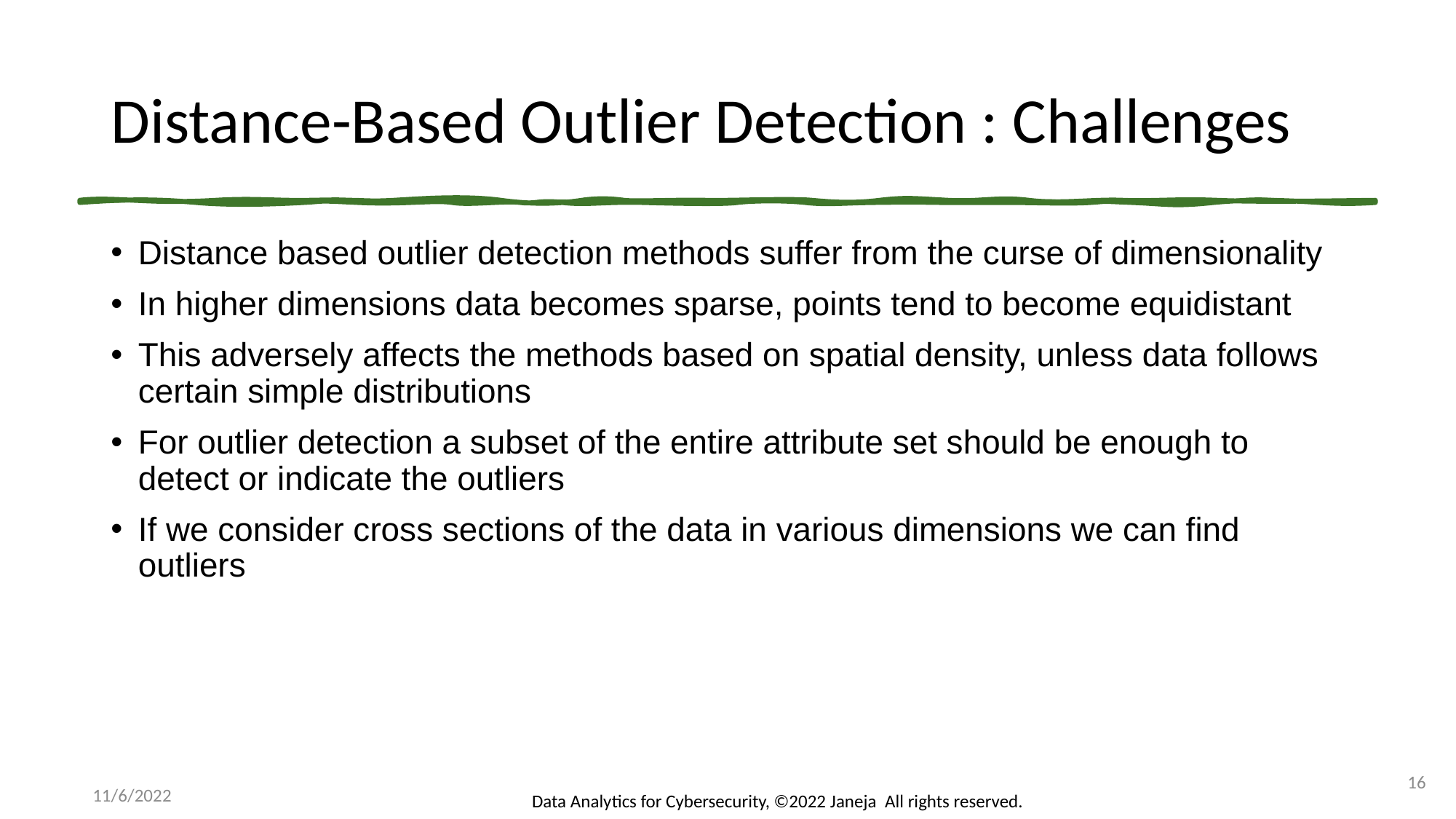

# Distance-Based Outlier Detection : Challenges

Distance based outlier detection methods suffer from the curse of dimensionality
In higher dimensions data becomes sparse, points tend to become equidistant
This adversely affects the methods based on spatial density, unless data follows certain simple distributions
For outlier detection a subset of the entire attribute set should be enough to detect or indicate the outliers
If we consider cross sections of the data in various dimensions we can find outliers

16
Data Analytics for Cybersecurity, ©2022 Janeja  All rights reserved.
11/6/2022